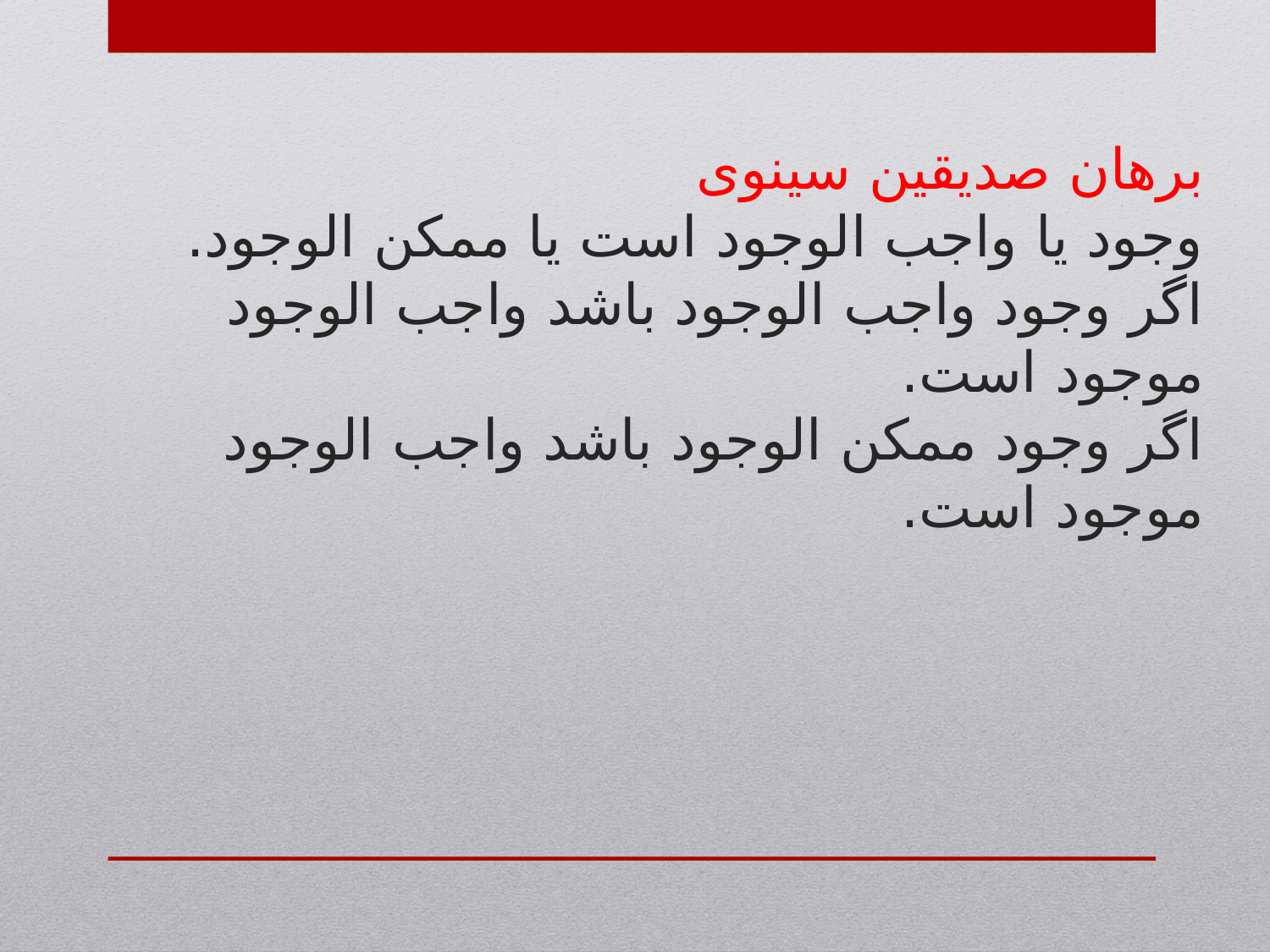

# برهان صدیقین سینوی وجود یا واجب الوجود است یا ممکن الوجود. اگر وجود واجب الوجود باشد واجب الوجود موجود است. اگر وجود ممکن الوجود باشد واجب الوجود موجود است.